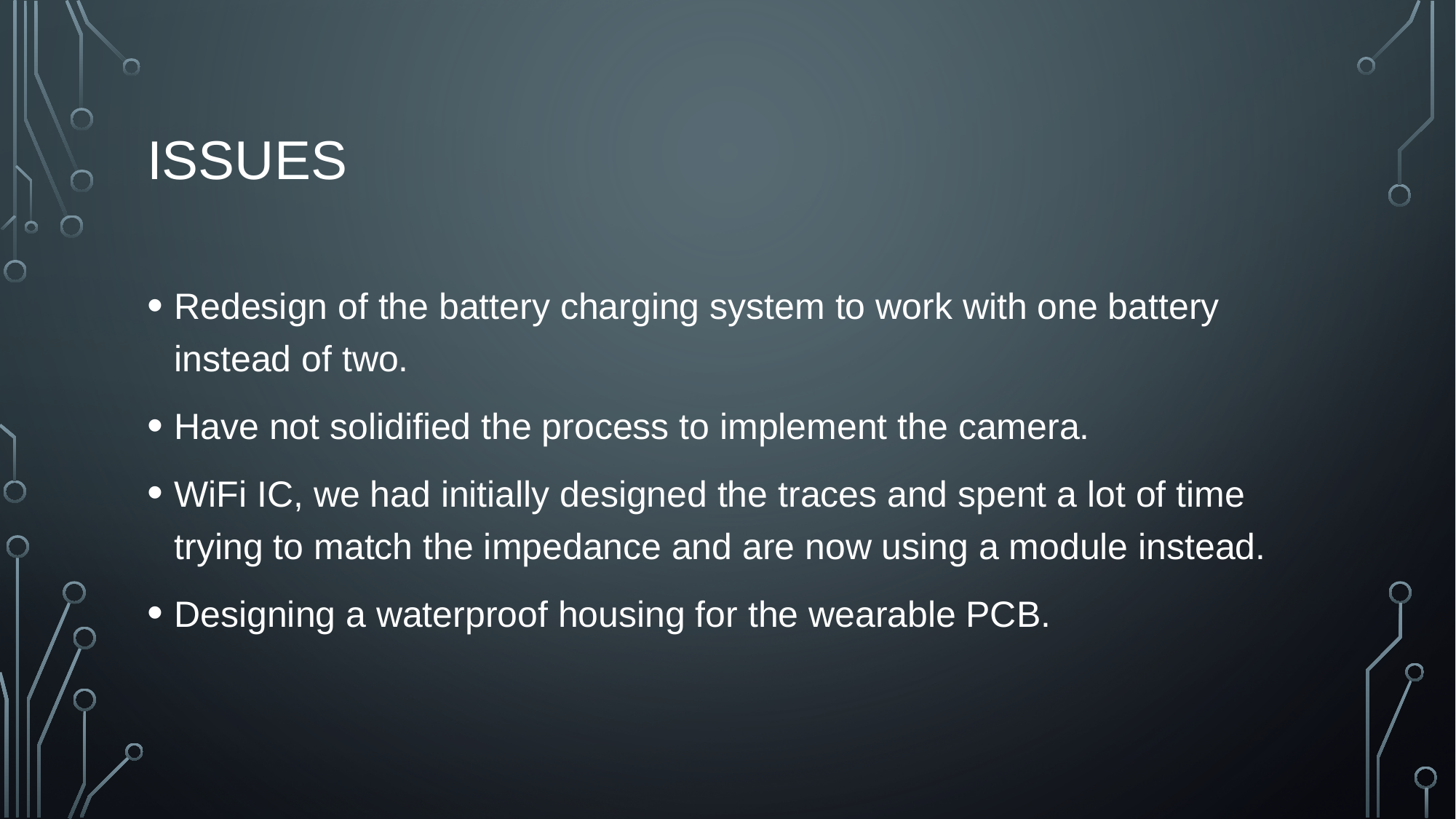

# Issues
Redesign of the battery charging system to work with one battery instead of two.
Have not solidified the process to implement the camera.
WiFi IC, we had initially designed the traces and spent a lot of time trying to match the impedance and are now using a module instead.
Designing a waterproof housing for the wearable PCB.